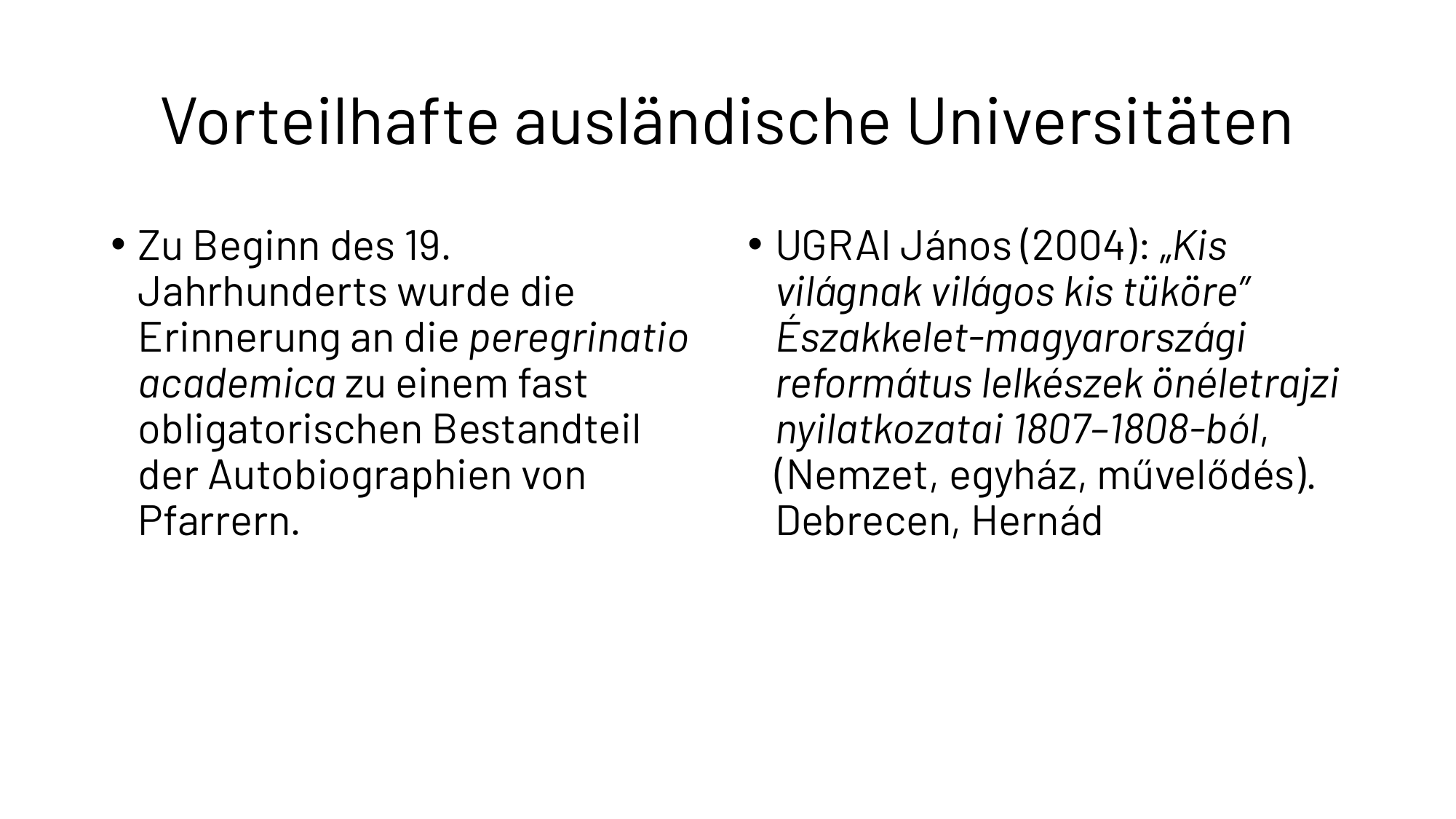

# Vorteilhafte ausländische Universitäten
Zu Beginn des 19. Jahrhunderts wurde die Erinnerung an die peregrinatio academica zu einem fast obligatorischen Bestandteil der Autobiographien von Pfarrern.
Ugrai János (2004): „Kis világnak világos kis tüköre” Északkelet-magyarországi református lelkészek önéletrajzi nyilatkozatai 1807–1808-ból, (Nemzet, egyház, művelődés). Debrecen, Hernád